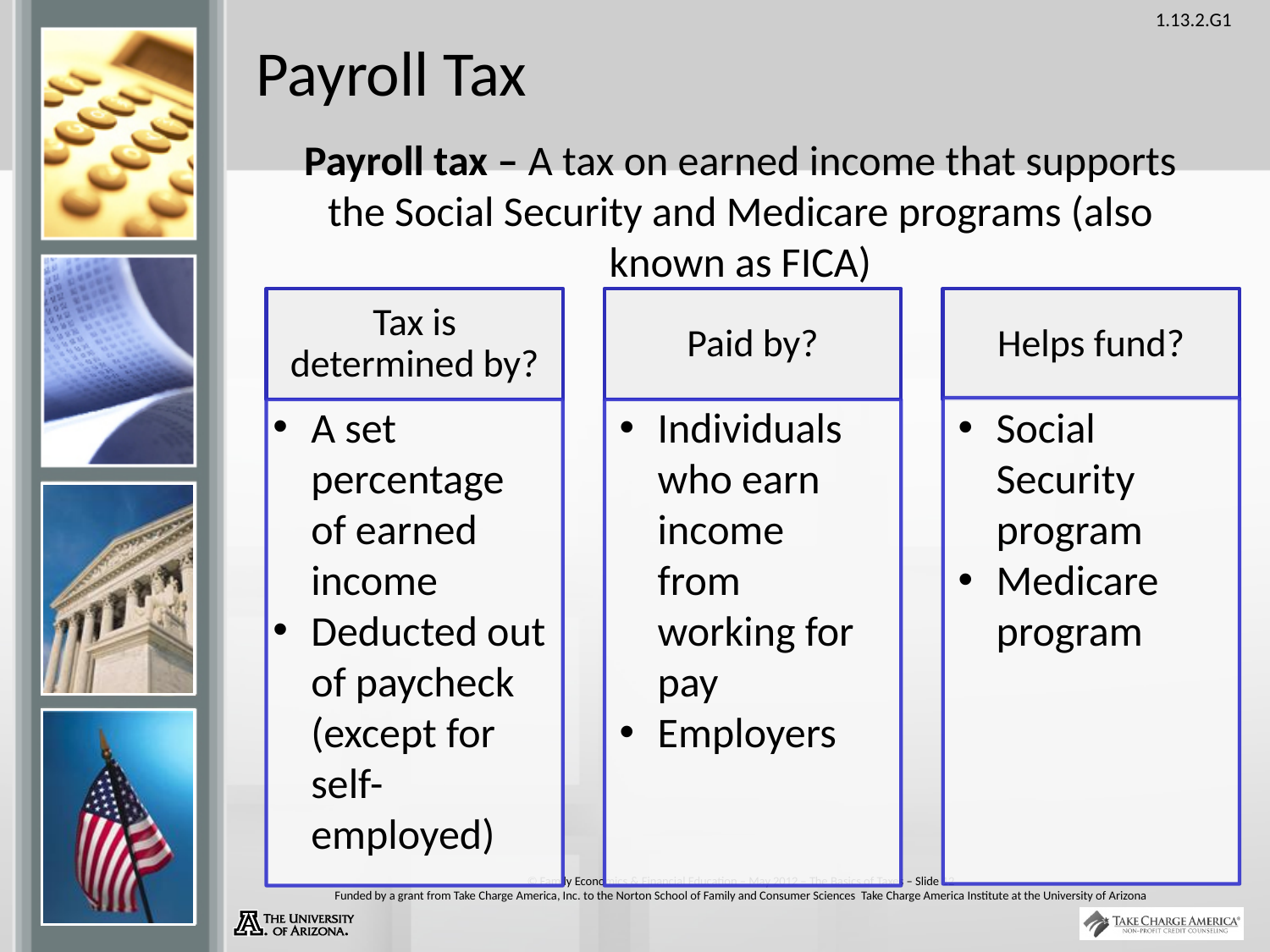

# Payroll Tax
Payroll tax – A tax on earned income that supports the Social Security and Medicare programs (also known as FICA)

Tax is determined by?

Paid by?

Helps fund?

A set percentage of earned income
Deducted out of paycheck (except for self-employed)
Individuals who earn income from working for pay
Employers
Social Security program
Medicare program